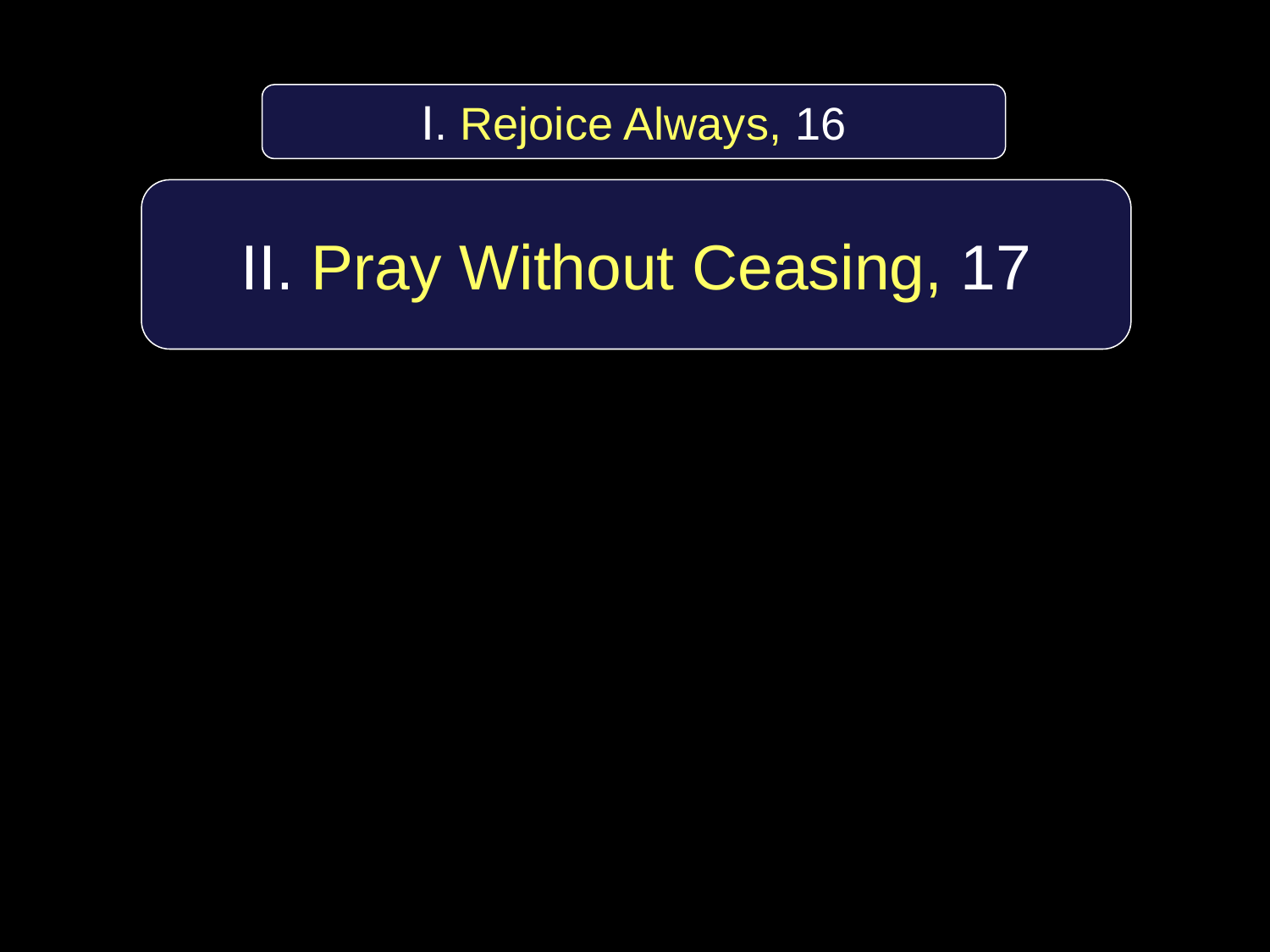

I. Rejoice Always, 16
II. Pray Without Ceasing, 17